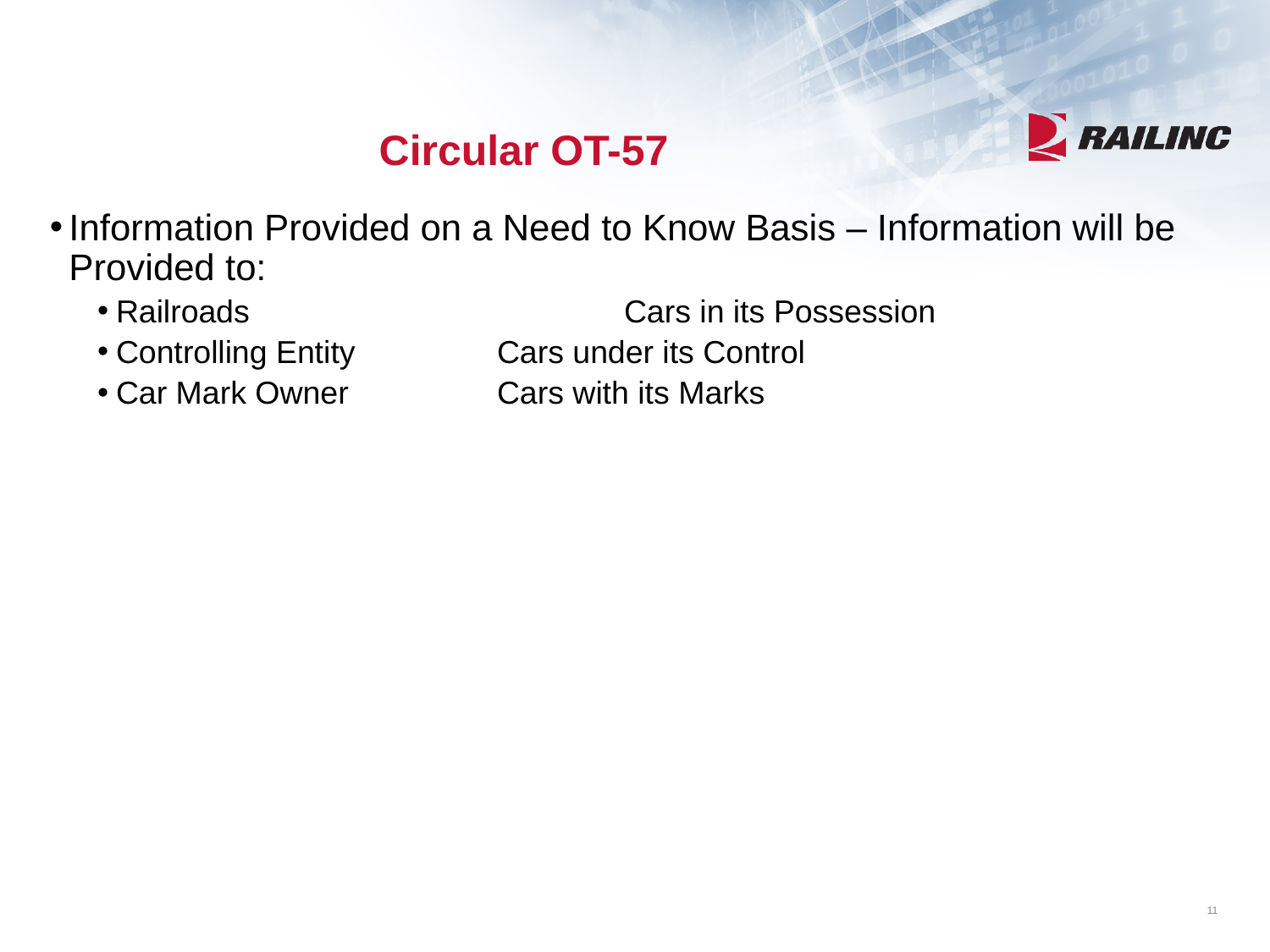

# Circular OT-57
Information Provided on a Need to Know Basis – Information will be Provided to:
Railroads 			Cars in its Possession
Controlling Entity 		Cars under its Control
Car Mark Owner		Cars with its Marks
11